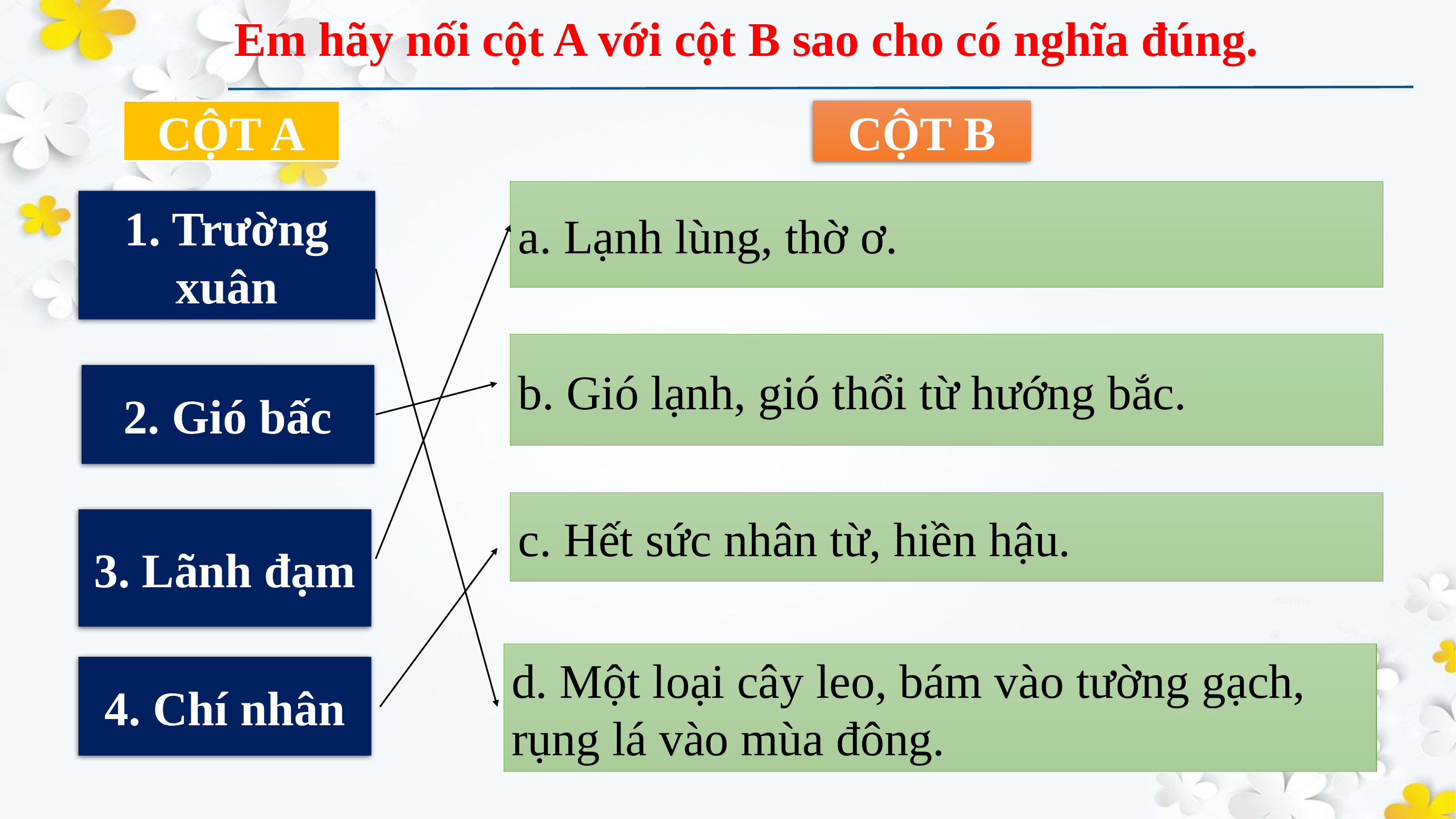

Em hãy nối cột A với cột B sao cho có nghĩa đúng.
CỘT A
CỘT B
a. Lạnh lùng, thờ ơ.
1. Trường xuân
b. Gió lạnh, gió thổi từ hướng bắc.
2. Gió bấc
c. Hết sức nhân từ, hiền hậu.
3. Lãnh đạm
d. Một loại cây leo, bám vào tường gạch, rụng lá vào mùa đông.
4. Chí nhân